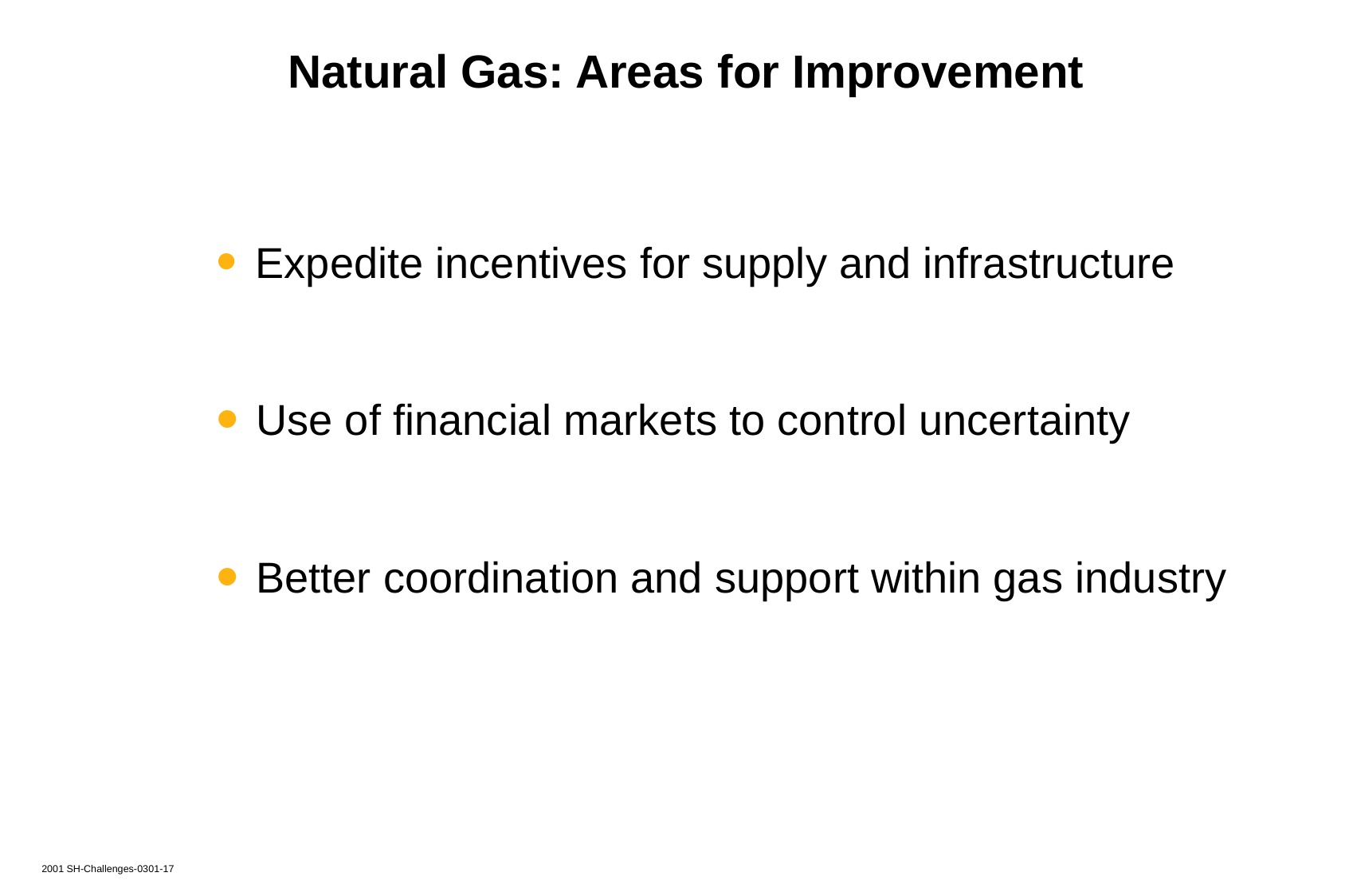

Natural Gas: Areas for Improvement
 Expedite incentives for supply and infrastructure

 Use of financial markets to control uncertainty

 Better coordination and support within gas industry